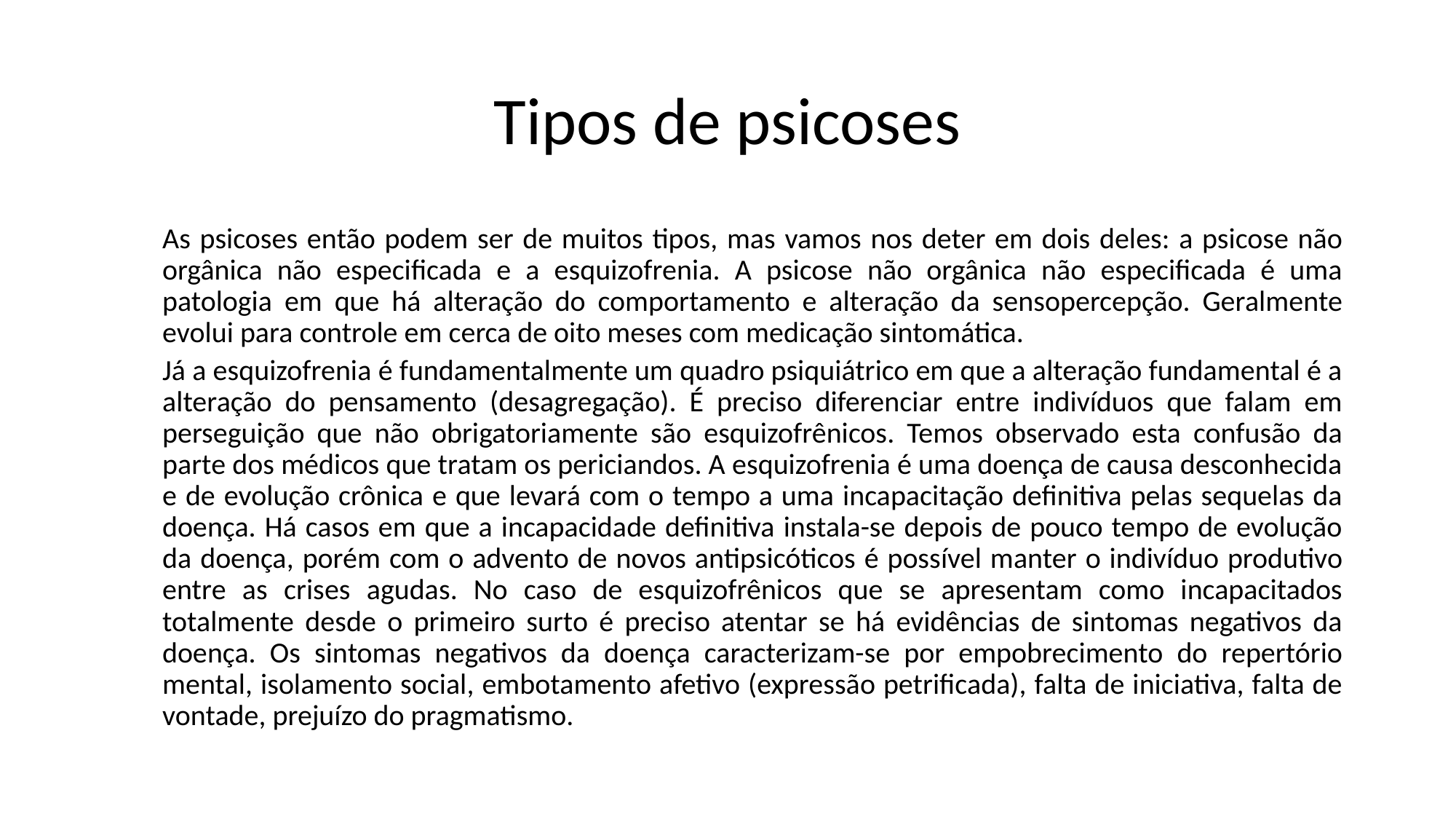

# Tipos de psicoses
	As psicoses então podem ser de muitos tipos, mas vamos nos deter em dois deles: a psicose não orgânica não especificada e a esquizofrenia. A psicose não orgânica não especificada é uma patologia em que há alteração do comportamento e alteração da sensopercepção. Geralmente evolui para controle em cerca de oito meses com medicação sintomática.
	Já a esquizofrenia é fundamentalmente um quadro psiquiátrico em que a alteração fundamental é a alteração do pensamento (desagregação). É preciso diferenciar entre indivíduos que falam em perseguição que não obrigatoriamente são esquizofrênicos. Temos observado esta confusão da parte dos médicos que tratam os periciandos. A esquizofrenia é uma doença de causa desconhecida e de evolução crônica e que levará com o tempo a uma incapacitação definitiva pelas sequelas da doença. Há casos em que a incapacidade definitiva instala-se depois de pouco tempo de evolução da doença, porém com o advento de novos antipsicóticos é possível manter o indivíduo produtivo entre as crises agudas. No caso de esquizofrênicos que se apresentam como incapacitados totalmente desde o primeiro surto é preciso atentar se há evidências de sintomas negativos da doença. Os sintomas negativos da doença caracterizam-se por empobrecimento do repertório mental, isolamento social, embotamento afetivo (expressão petrificada), falta de iniciativa, falta de vontade, prejuízo do pragmatismo.